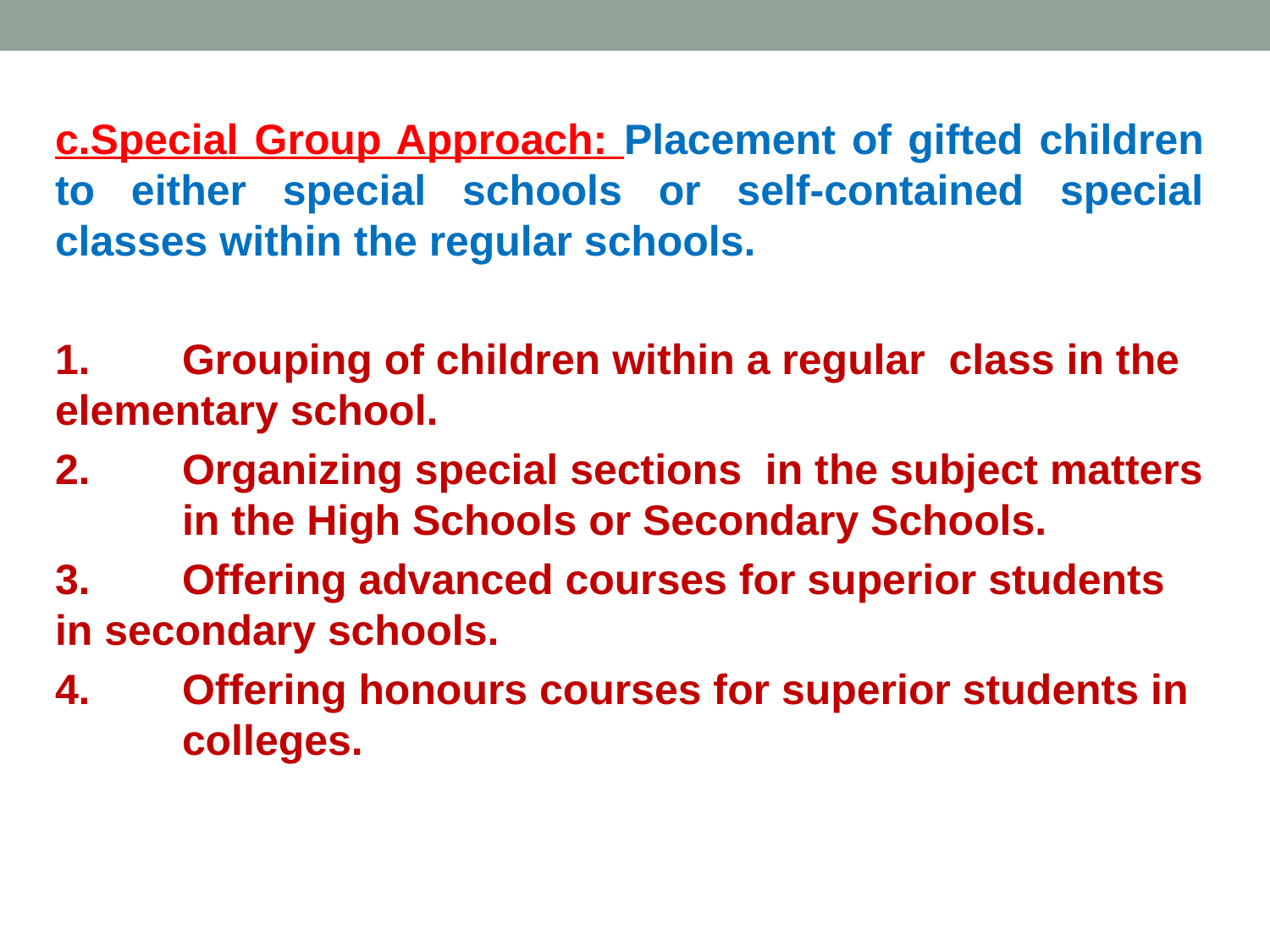

c.Special Group Approach: Placement of gifted children to either special schools or self-contained special classes within the regular schools.

1.  	Grouping of children within a regular  class in the 	elementary school.
2.	Organizing special sections  in the subject matters 	in the High Schools or Secondary Schools.
3.	Offering advanced courses for superior students 	in secondary schools.
4.	Offering honours courses for superior students in 	colleges.